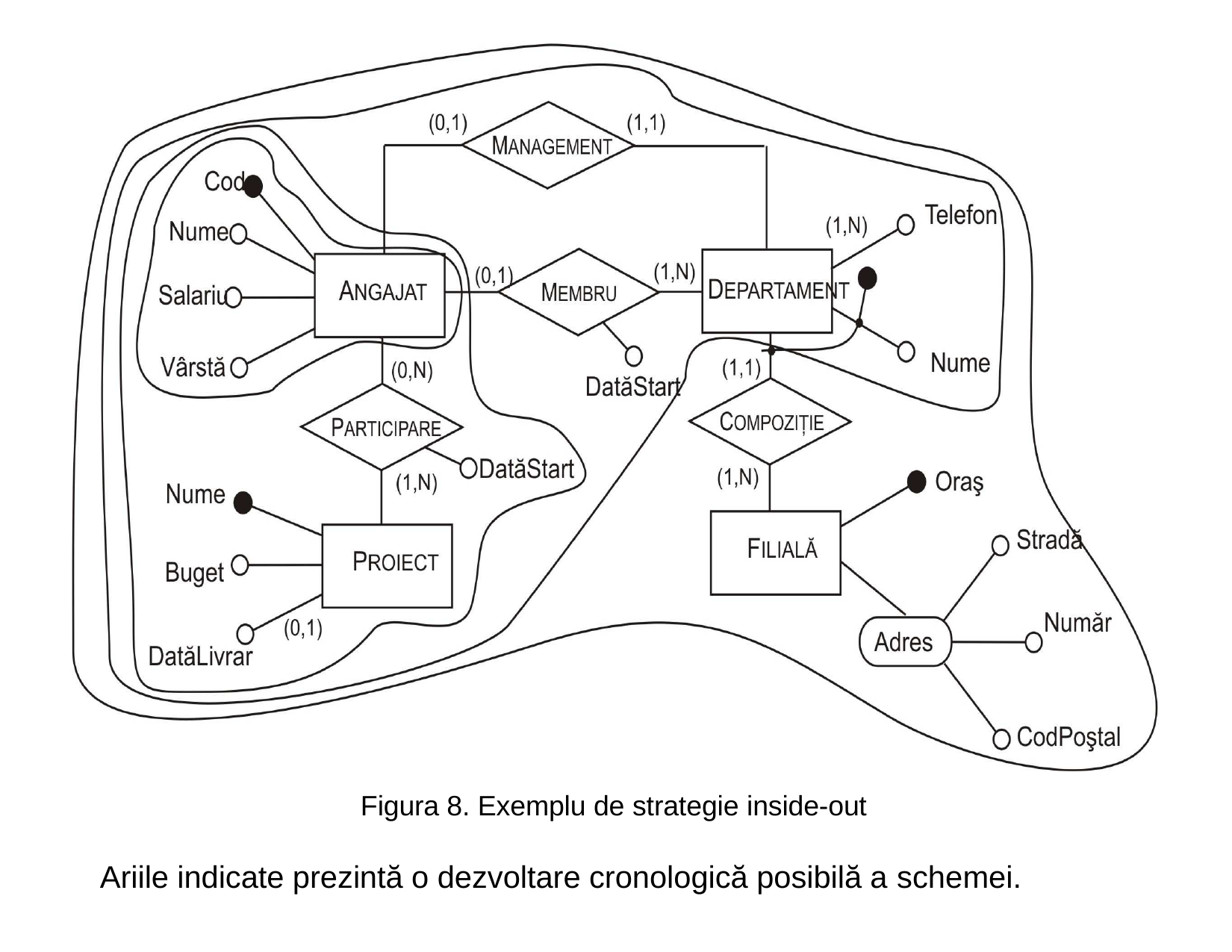

Figura 8. Exemplu de strategie inside-out

Ariile indicate prezintă o dezvoltare cronologică posibilă a schemei.